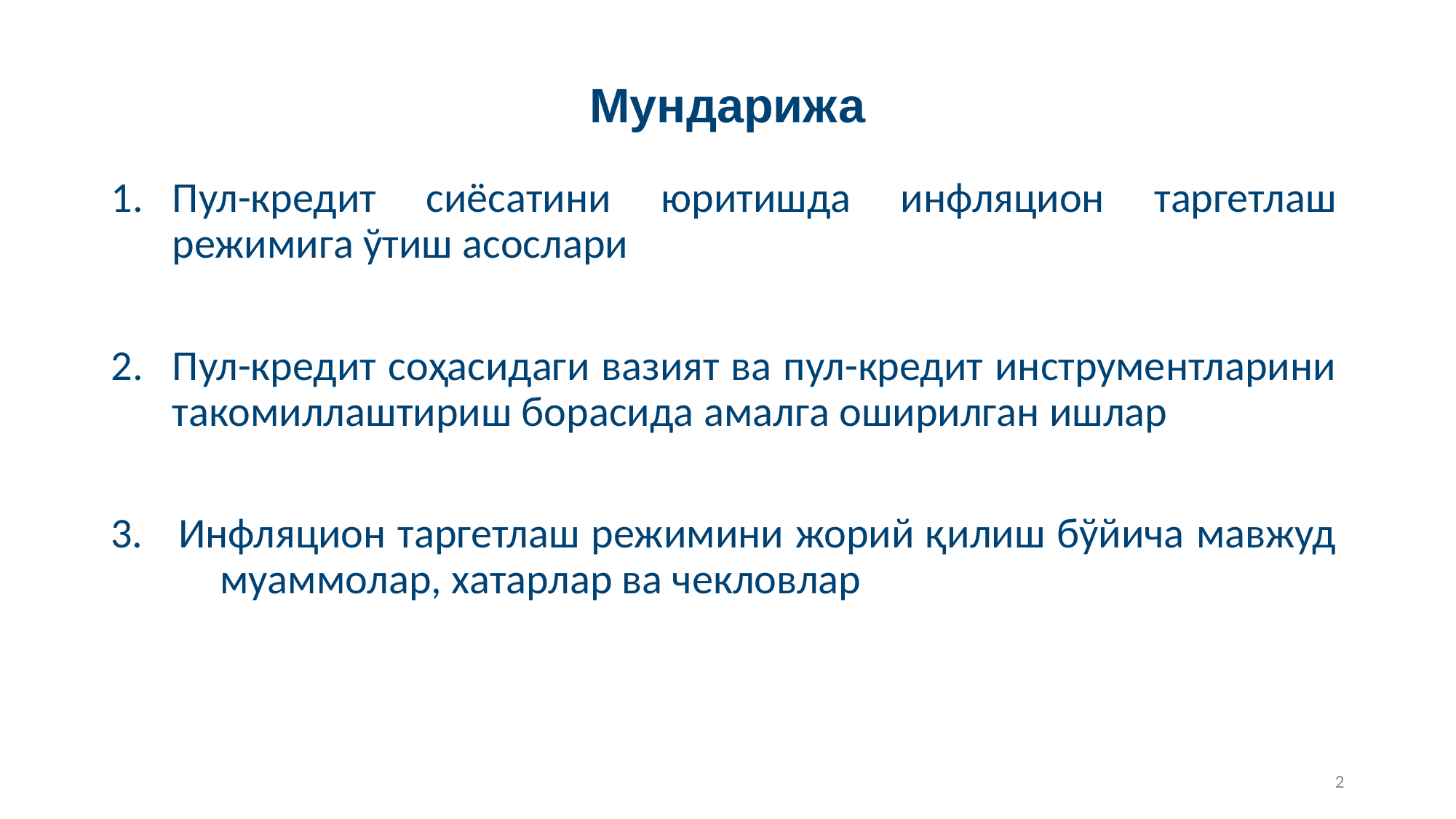

# Мундарижа
Пул-кредит сиёсатини юритишда инфляцион таргетлаш режимига ўтиш асослари

Пул-кредит соҳасидаги вазият ва пул-кредит инструментларини такомиллаштириш борасида амалга оширилган ишлар

3.   Инфляцион таргетлаш режимини жорий қилиш бўйича мавжуд 	муаммолар, хатарлар ва чекловлар
2